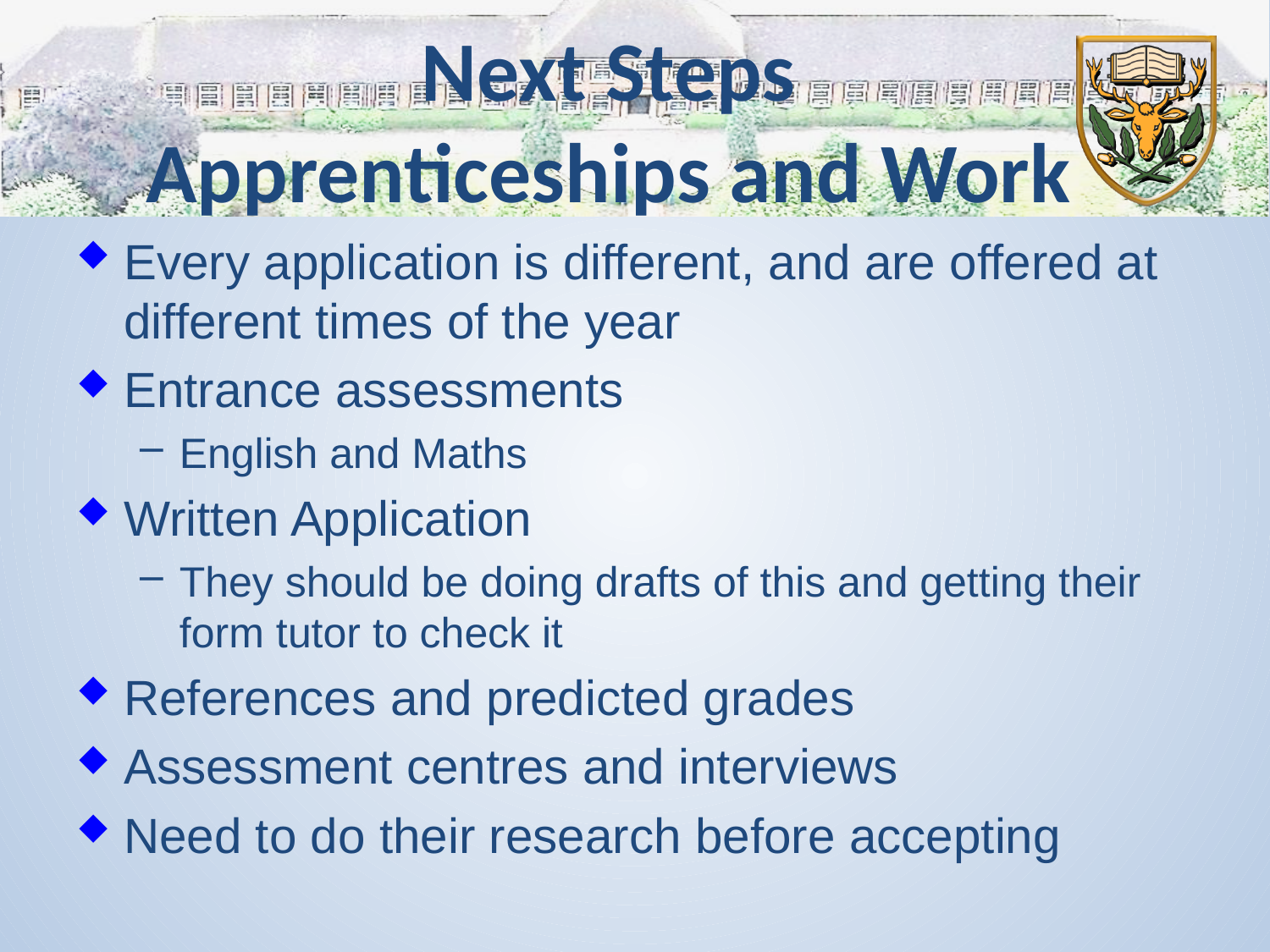

# Next Steps Apprenticeships and Work
Every application is different, and are offered at different times of the year
Entrance assessments
English and Maths
Written Application
They should be doing drafts of this and getting their form tutor to check it
References and predicted grades
Assessment centres and interviews
Need to do their research before accepting

Pay and Send!